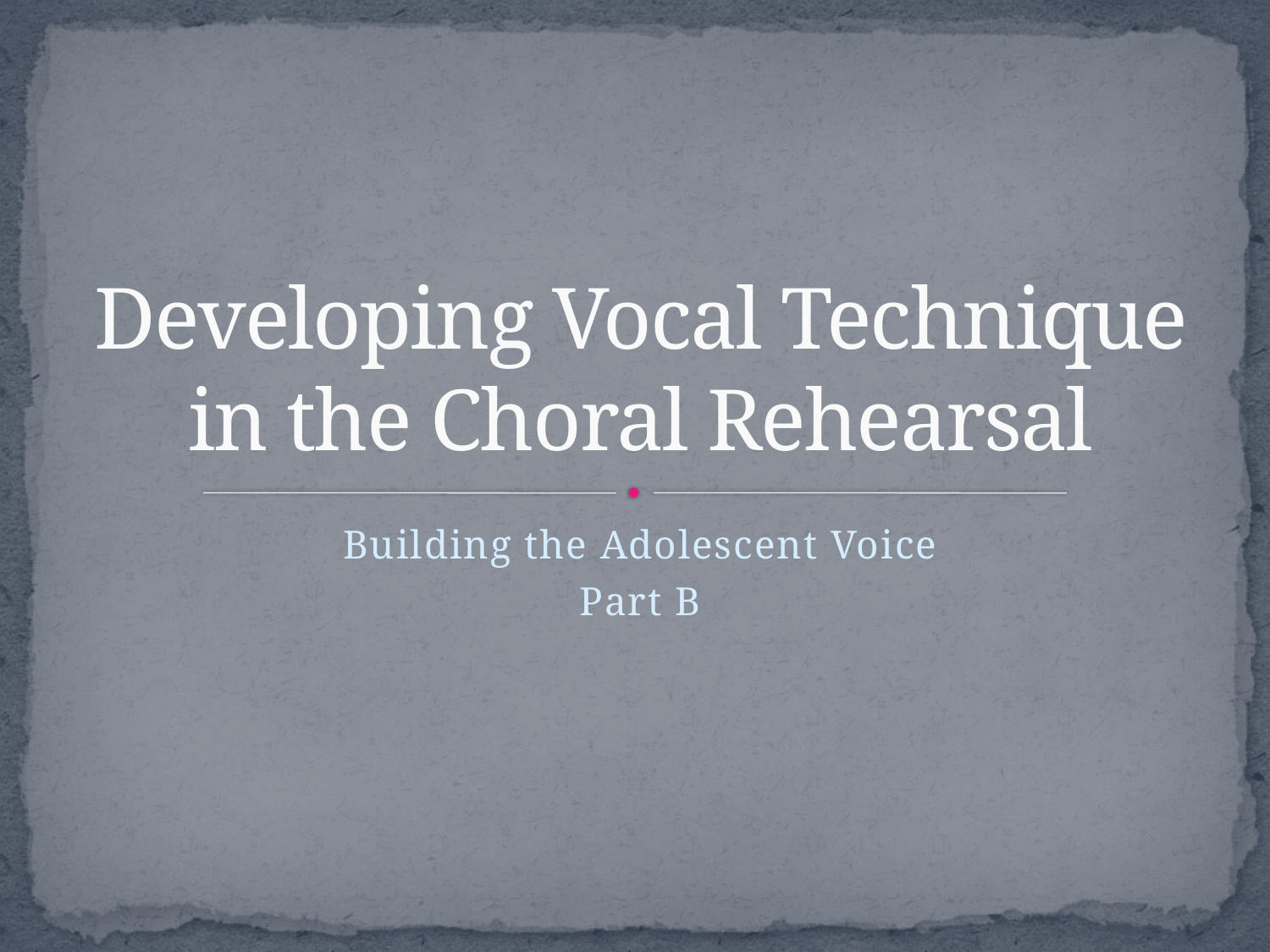

# Developing Vocal Technique in the Choral Rehearsal
Building the Adolescent Voice
Part B